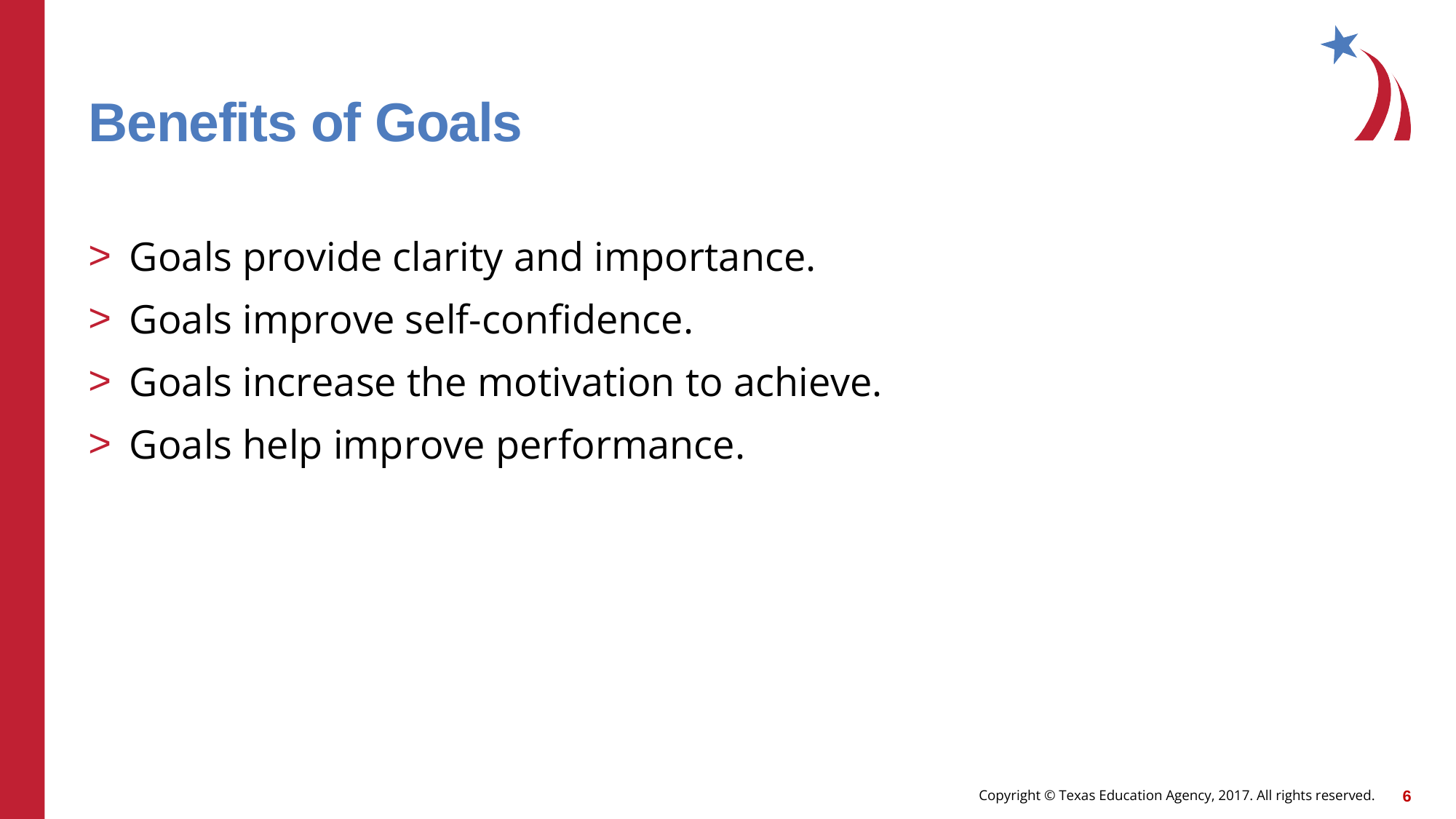

# Benefits of Goals

Goals provide clarity and importance.
Goals improve self-confidence.
Goals increase the motivation to achieve.
Goals help improve performance.